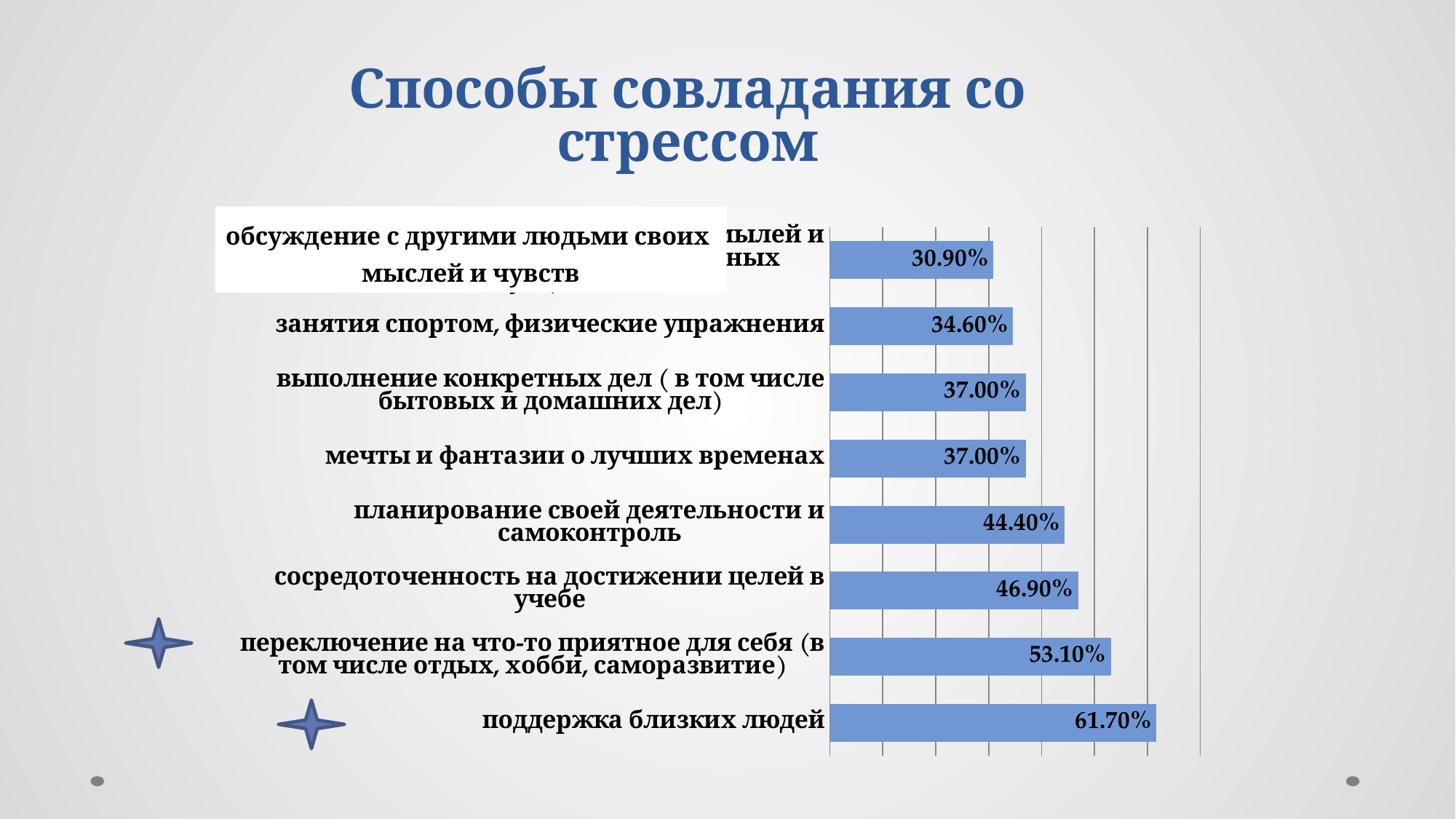

### Chart: Способы совладания со стрессом

| Category |  |
|---|---|
| поддержка близких людей | 0.6170000000000001 |
| переключение на что-то приятное для себя (в том числе отдых, хобби, саморазвитие) | 0.531 |
| сосредоточенность на достижении целей в учебе | 0.46900000000000003 |
| планирование своей деятельности и самоконтроль | 0.444 |
| мечты и фантазии о лучших временах | 0.37000000000000005 |
| выполнение конкретных дел ( в том числе бытовых и домашних дел) | 0.37000000000000005 |
| занятия спортом, физические упражнения | 0.34600000000000003 |
| обсуждение с другими людьми своих мылей и чувств относительно затруднительных ситуаций | 0.30900000000000005 |
обсуждение с другими людьми своих
мыслей и чувств